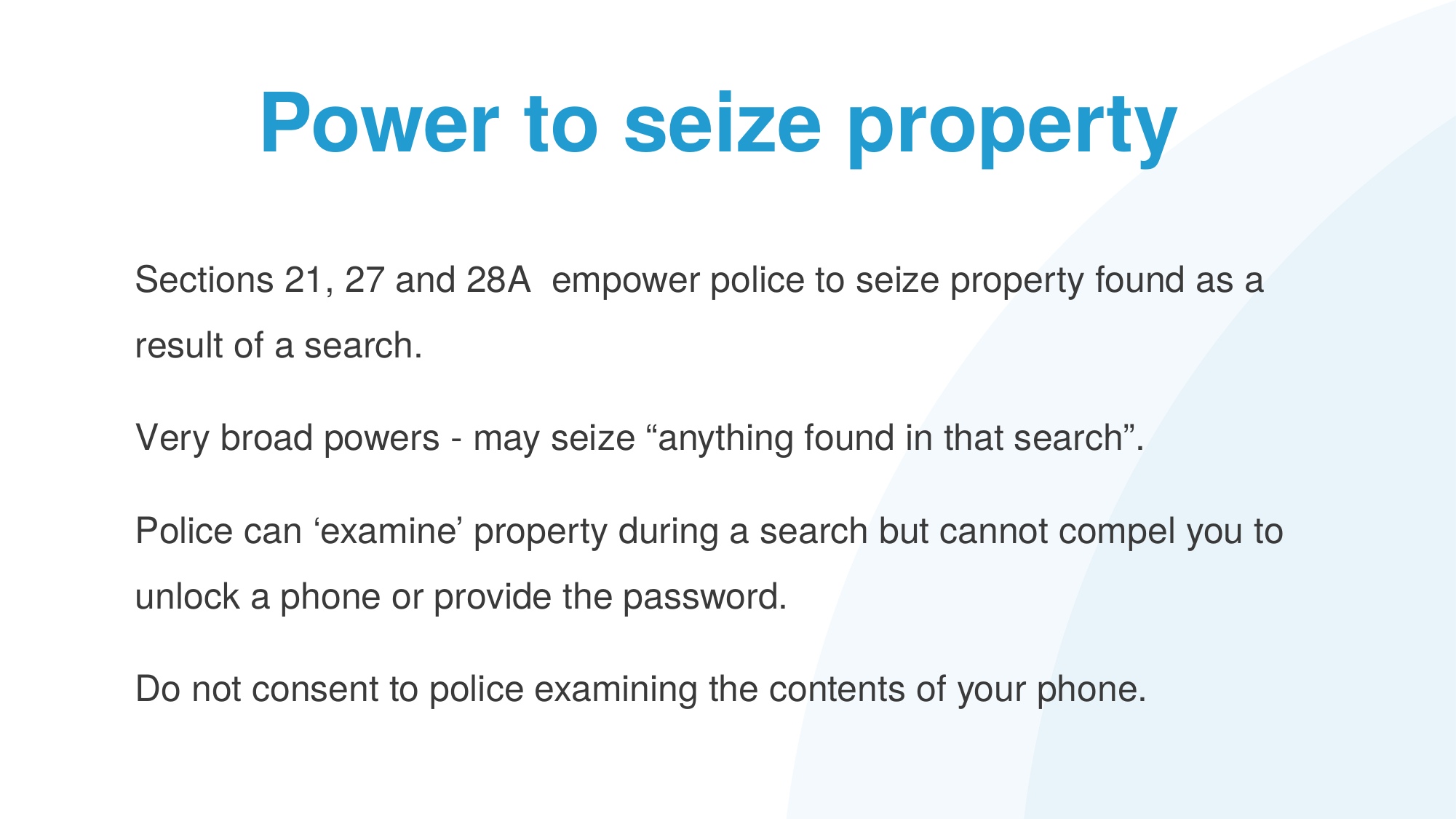

# Power to seize property
Sections 21, 27 and 28A  empower police to seize property found as a result of a search.
Very broad powers - may seize “anything found in that search”.
Police can ‘examine’ property during a search but cannot compel you to unlock a phone or provide the password.
Do not consent to police examining the contents of your phone.